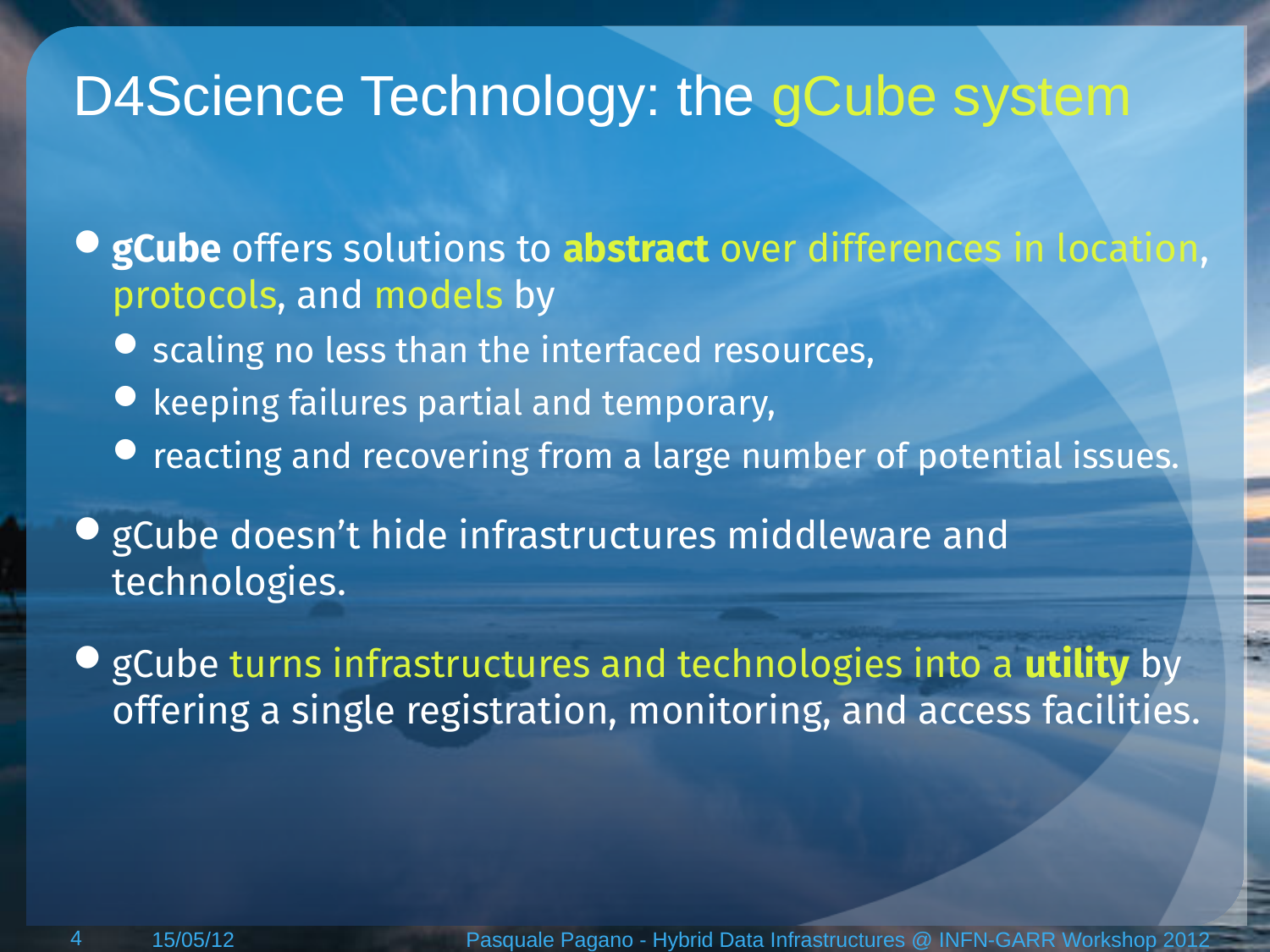

# D4Science Technology: the gCube system
gCube offers solutions to abstract over differences in location, protocols, and models by
scaling no less than the interfaced resources,
keeping failures partial and temporary,
reacting and recovering from a large number of potential issues.
gCube doesn’t hide infrastructures middleware and technologies.
gCube turns infrastructures and technologies into a utility by offering a single registration, monitoring, and access facilities.

4
15/05/12
Pasquale Pagano - Hybrid Data Infrastructures @ INFN-GARR Workshop 2012